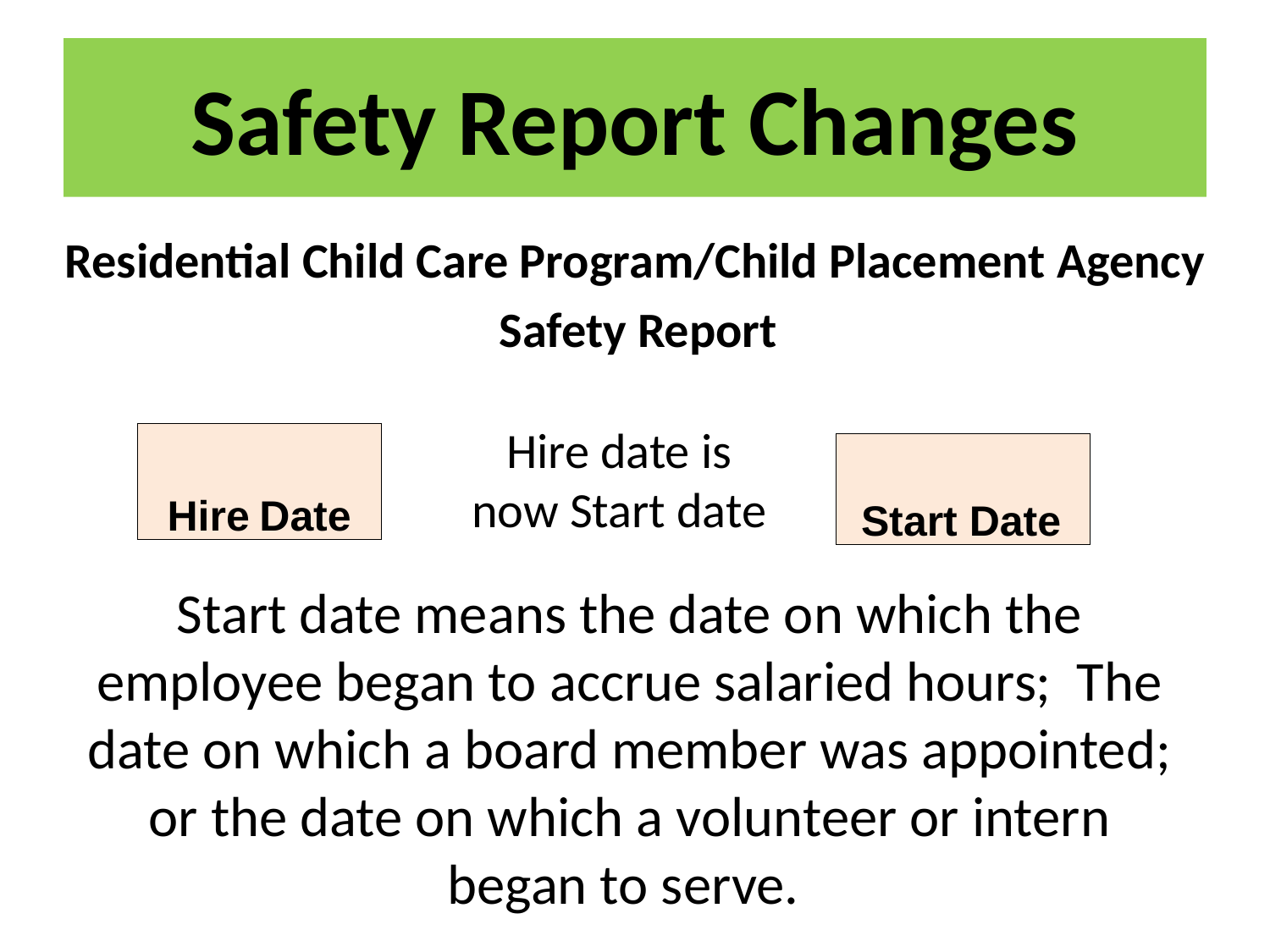

# Safety Report Changes
Residential Child Care Program/Child Placement Agency
 Safety Report
Hire date is now Start date
| Hire Date |
| --- |
| Start Date |
| --- |
Start date means the date on which the employee began to accrue salaried hours;  The date on which a board member was appointed; or the date on which a volunteer or intern began to serve.